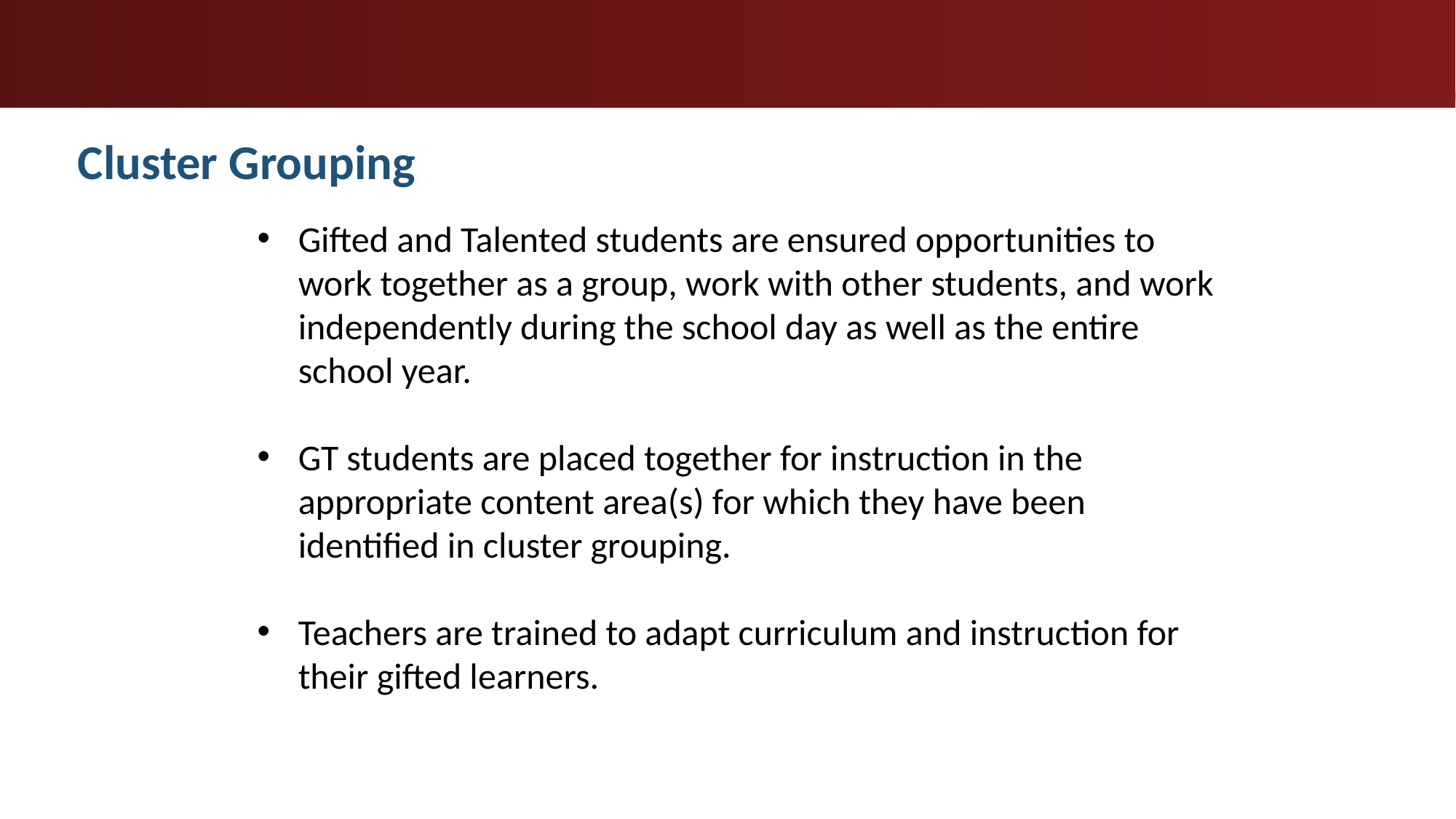

Cluster Grouping
Gifted and Talented students are ensured opportunities to work together as a group, work with other students, and work independently during the school day as well as the entire school year.

GT students are placed together for instruction in the appropriate content area(s) for which they have been identified in cluster grouping.

Teachers are trained to adapt curriculum and instruction for their gifted learners.